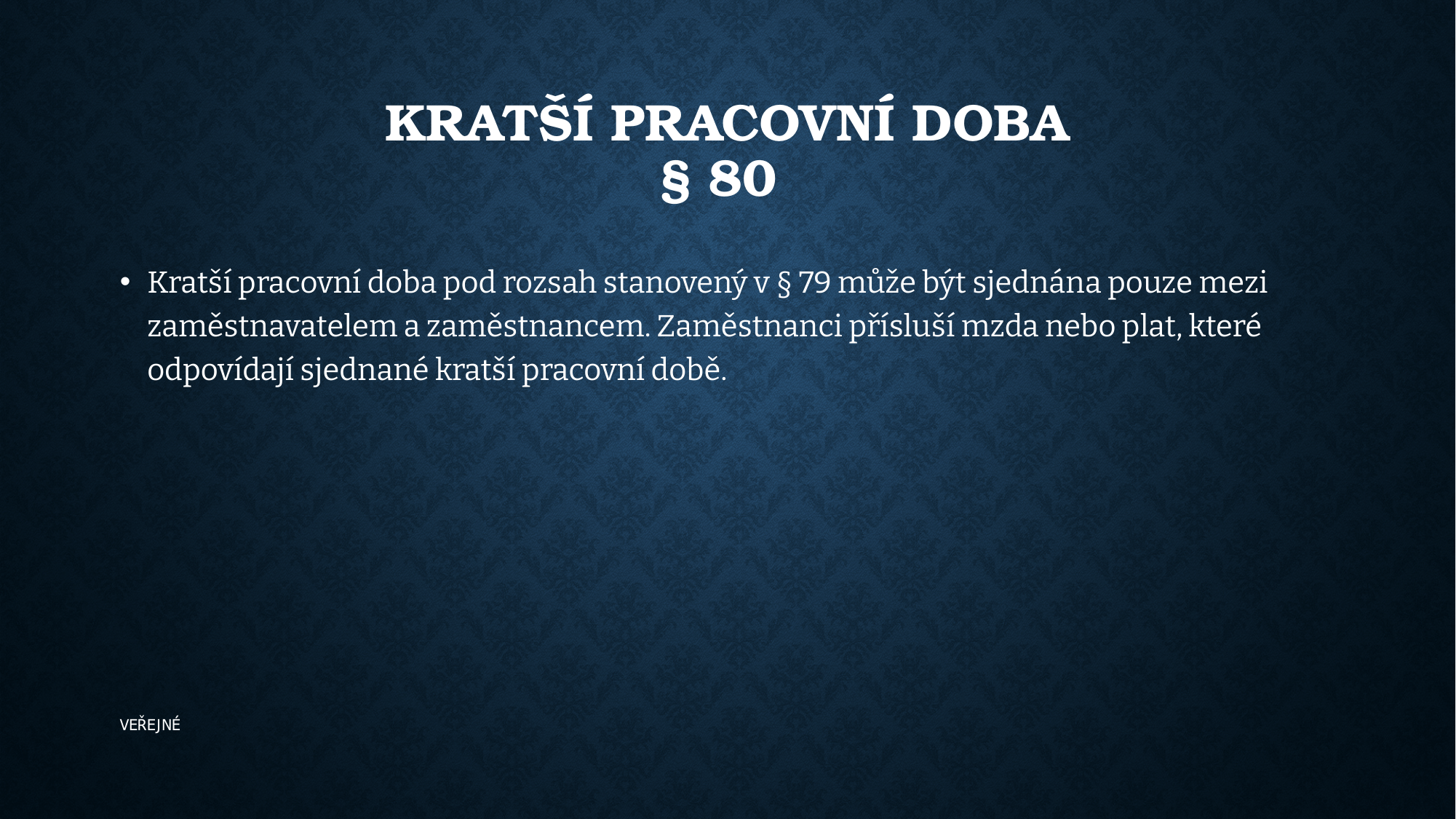

# Kratší pracovní doba § 80
Kratší pracovní doba pod rozsah stanovený v § 79 může být sjednána pouze mezi zaměstnavatelem a zaměstnancem. Zaměstnanci přísluší mzda nebo plat, které odpovídají sjednané kratší pracovní době.
​﻿VEŘEJNÉ﻿​